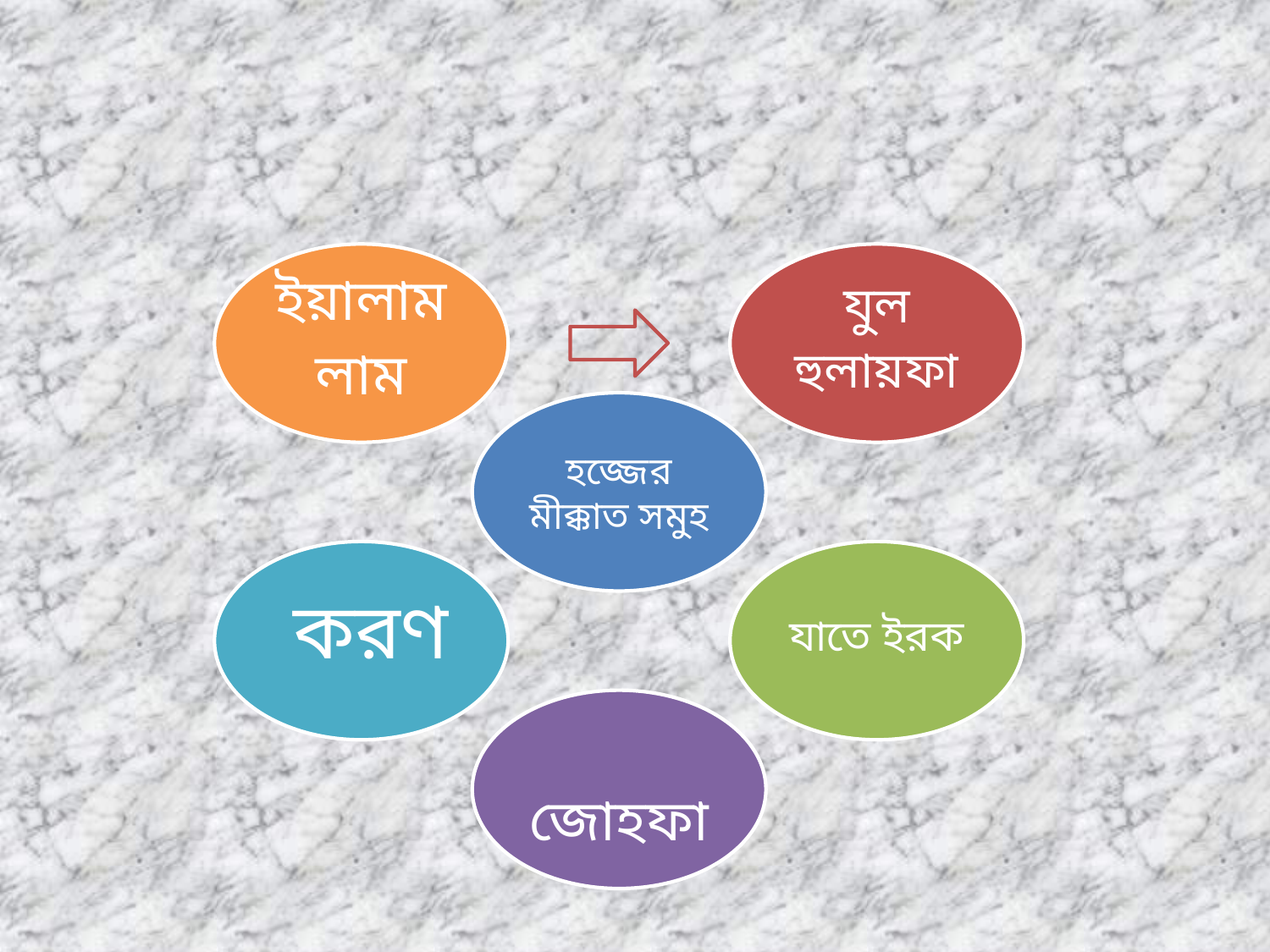

হজ্জের মীক্কাত সমুহ
যুল হুলায়ফা
যাতে ইরক
ইয়ালামলাম
 করণ
 জোহফা